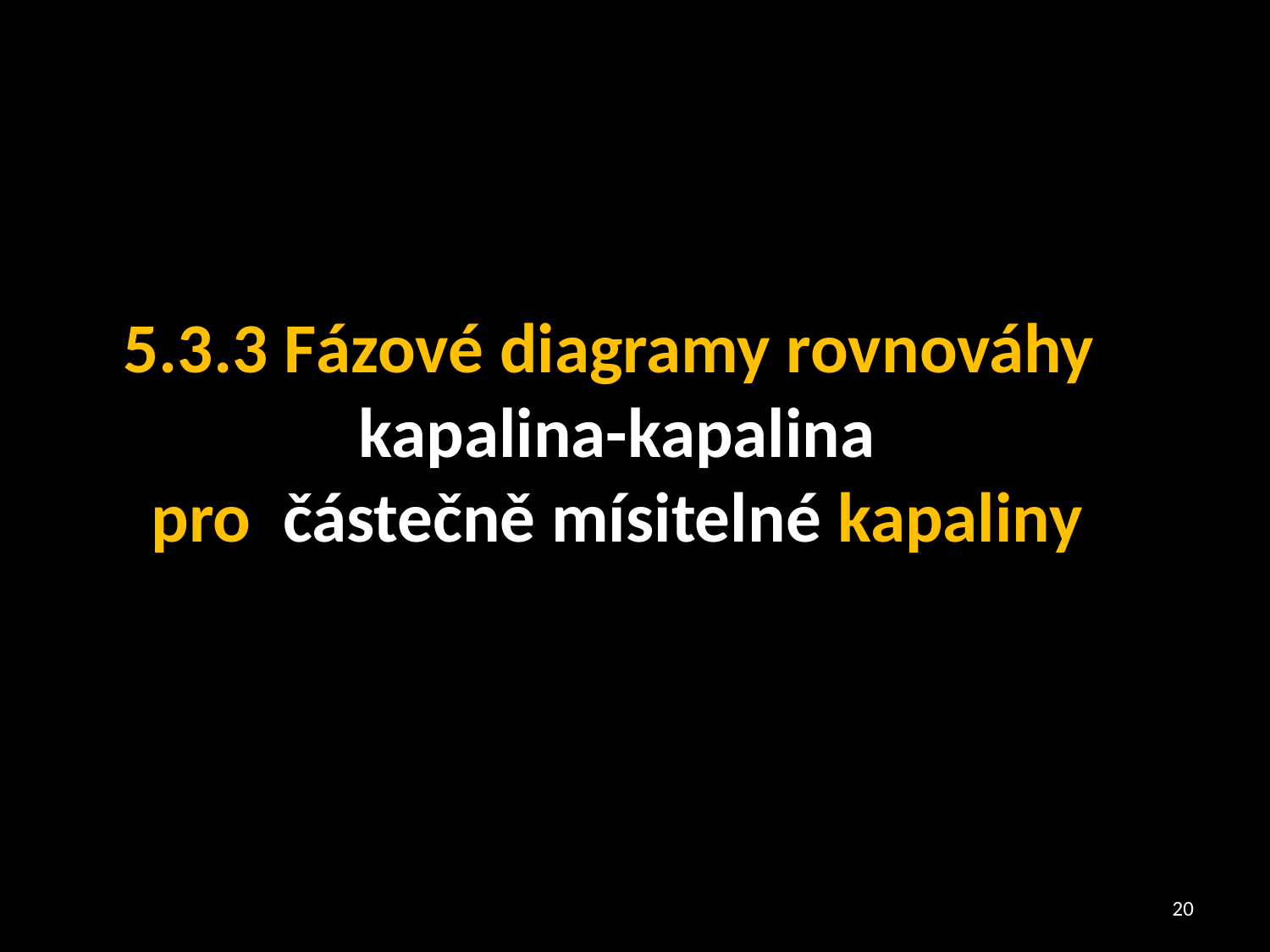

5.3.3 Fázové diagramy rovnováhy
kapalina-kapalina
pro  částečně mísitelné kapaliny
20